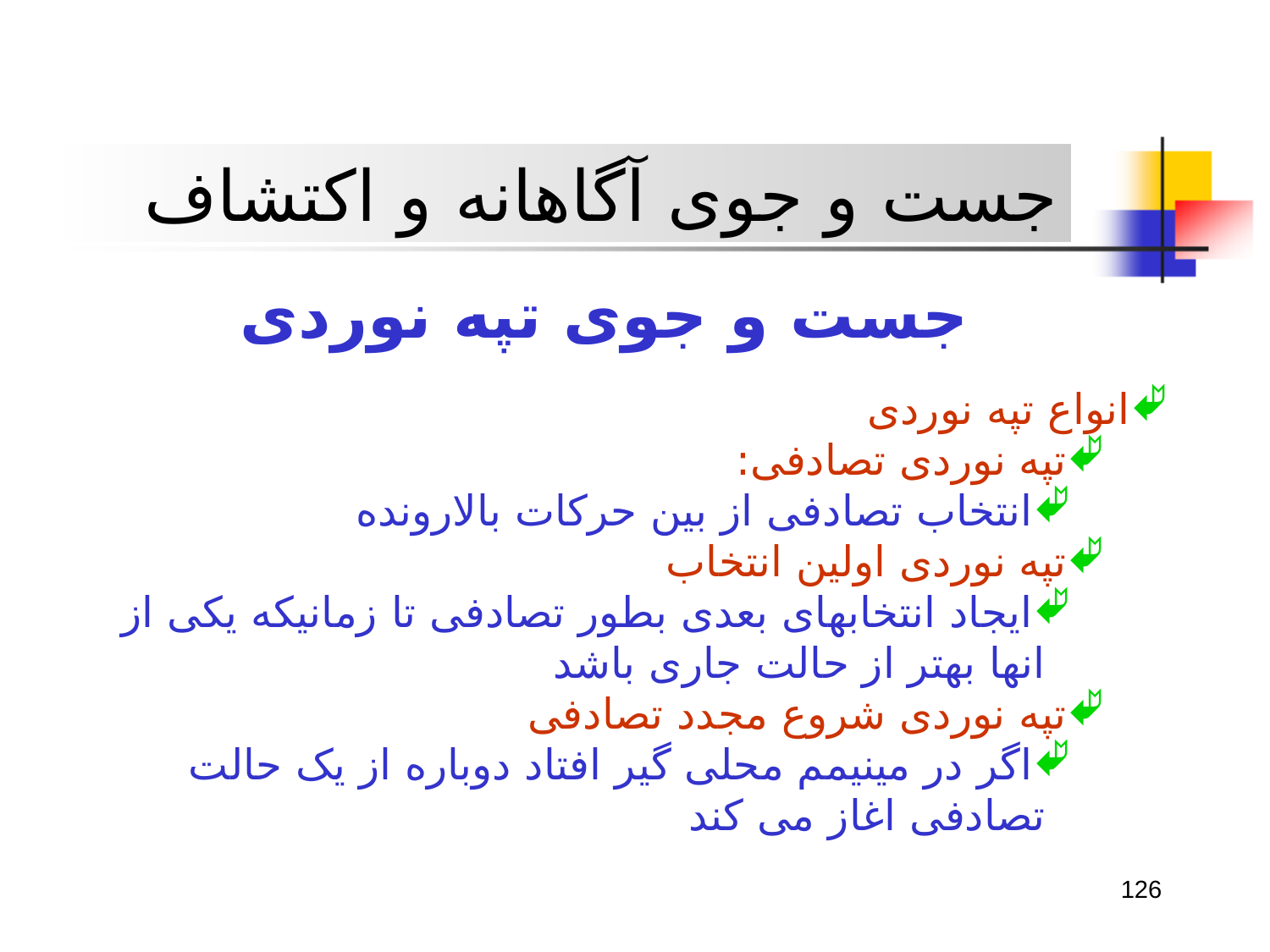

جست و جوی آگاهانه و اکتشاف
جست و جوی تپه نوردی
انواع تپه نوردی
تپه نوردی تصادفی:
انتخاب تصادفی از بین حرکات بالارونده
تپه نوردی اولين انتخاب
ایجاد انتخابهای بعدی بطور تصادفی تا زمانیکه یکی از انها بهتر از حالت جاری باشد
تپه نوردی شروع مجدد تصادفی
اگر در مینیمم محلی گیر افتاد دوباره از یک حالت تصادفی اغاز می کند

126